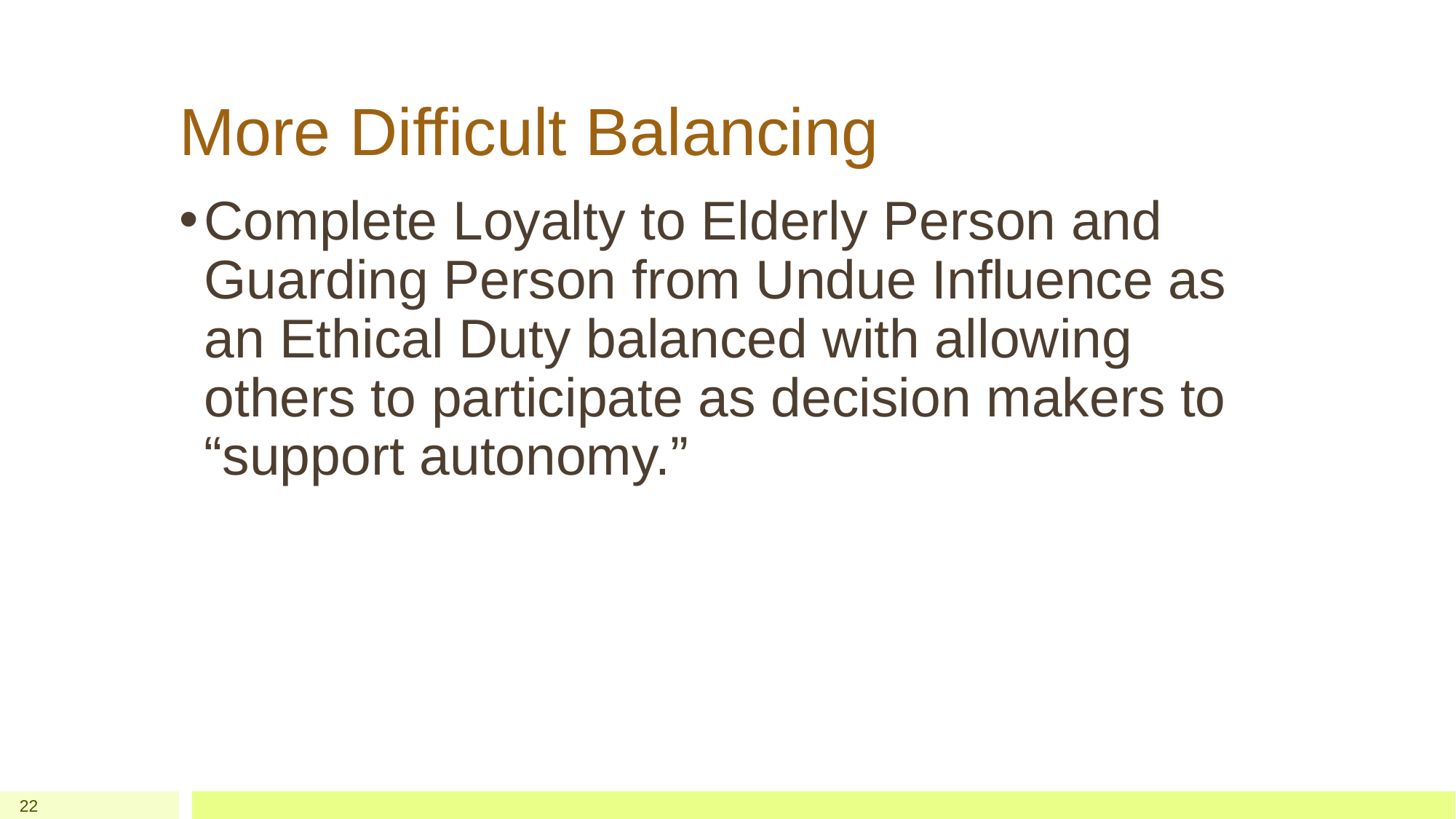

# More Difficult Balancing
Complete Loyalty to Elderly Person and Guarding Person from Undue Influence as an Ethical Duty balanced with allowing others to participate as decision makers to “support autonomy.”
22